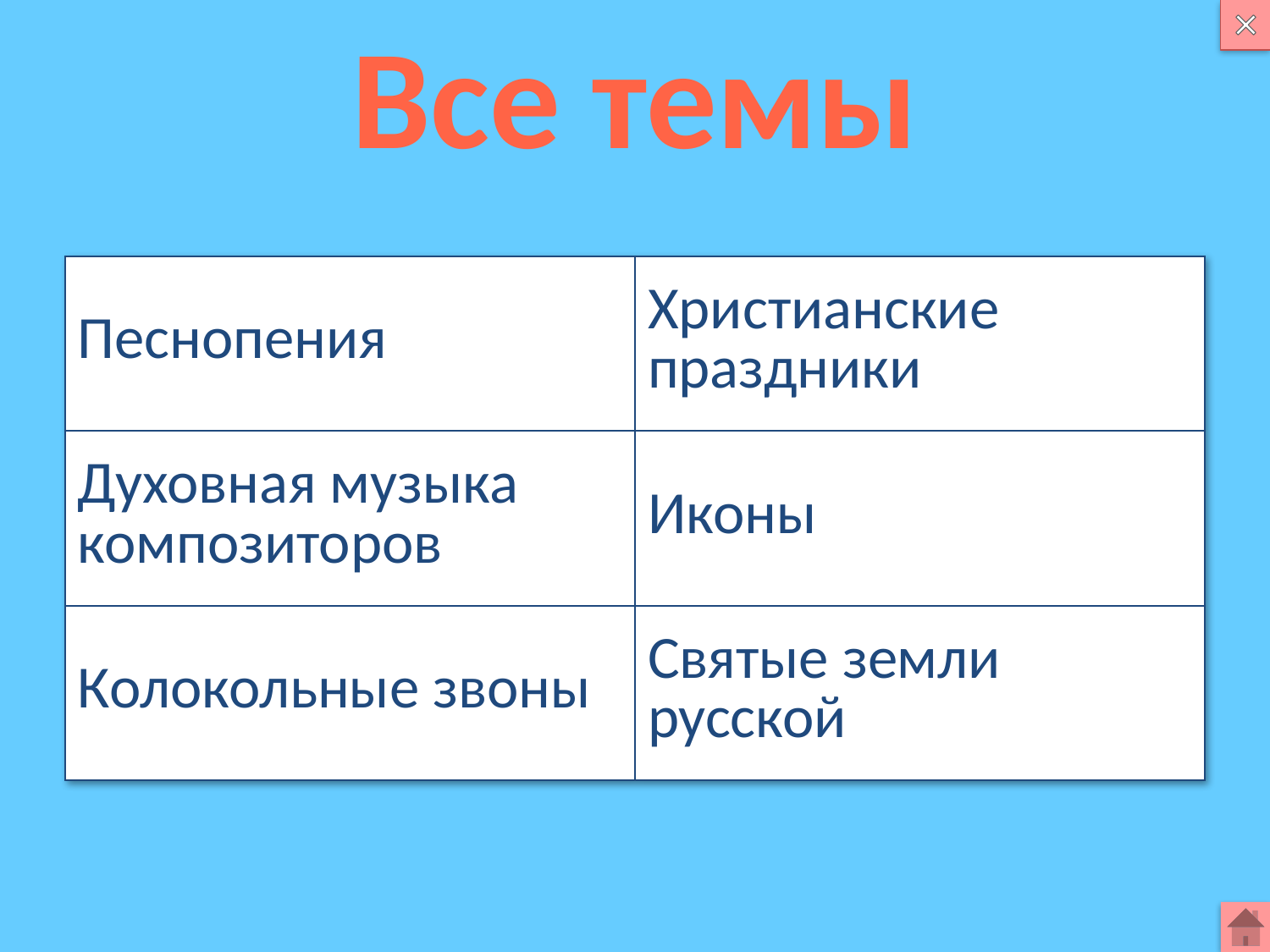

Все темы
| Песнопения | Христианские праздники |
| --- | --- |
| Духовная музыка композиторов | Иконы |
| Колокольные звоны | Святые земли русской |